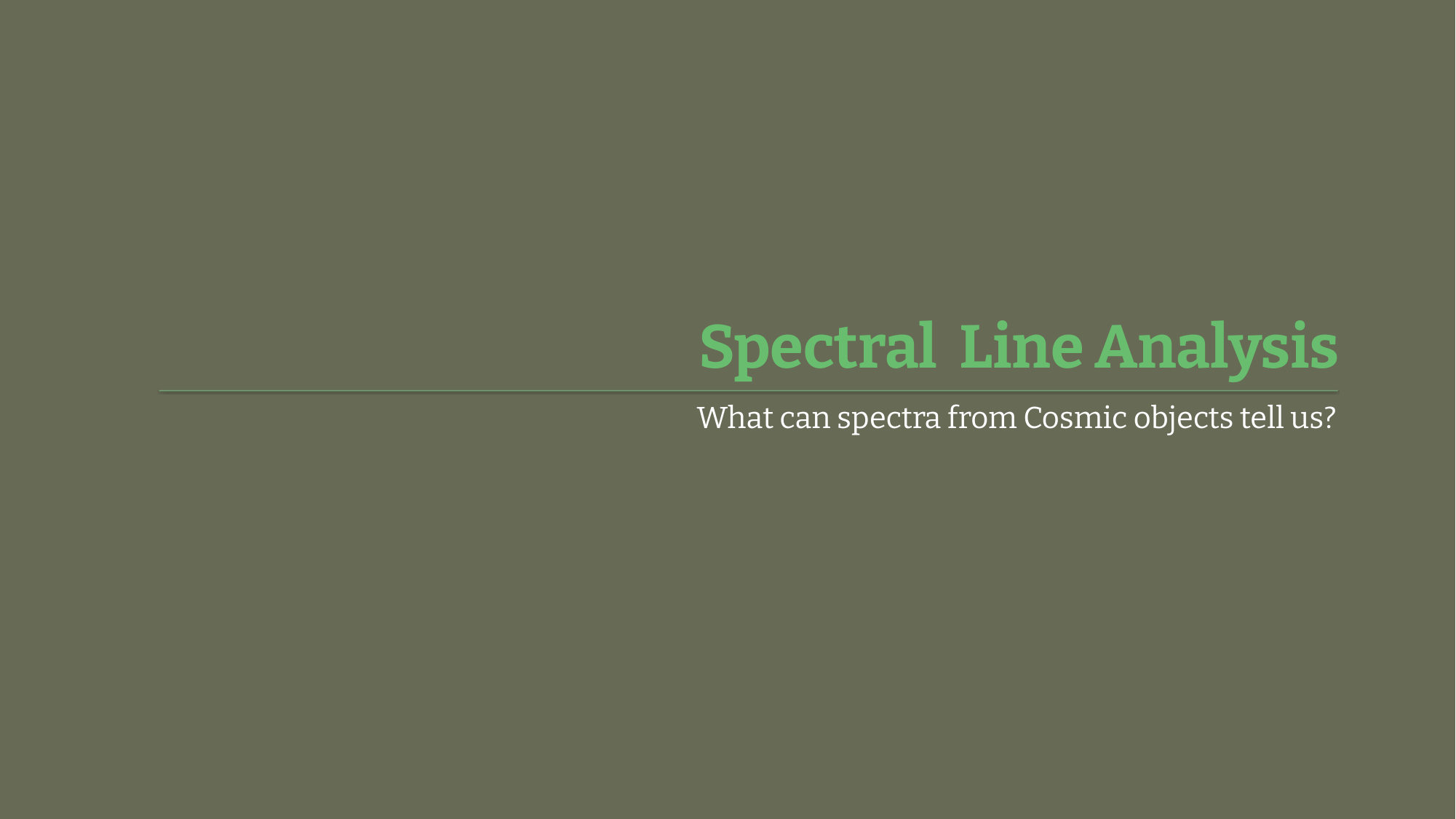

# Spectral  Line Analysis
What can spectra from Cosmic objects tell us?